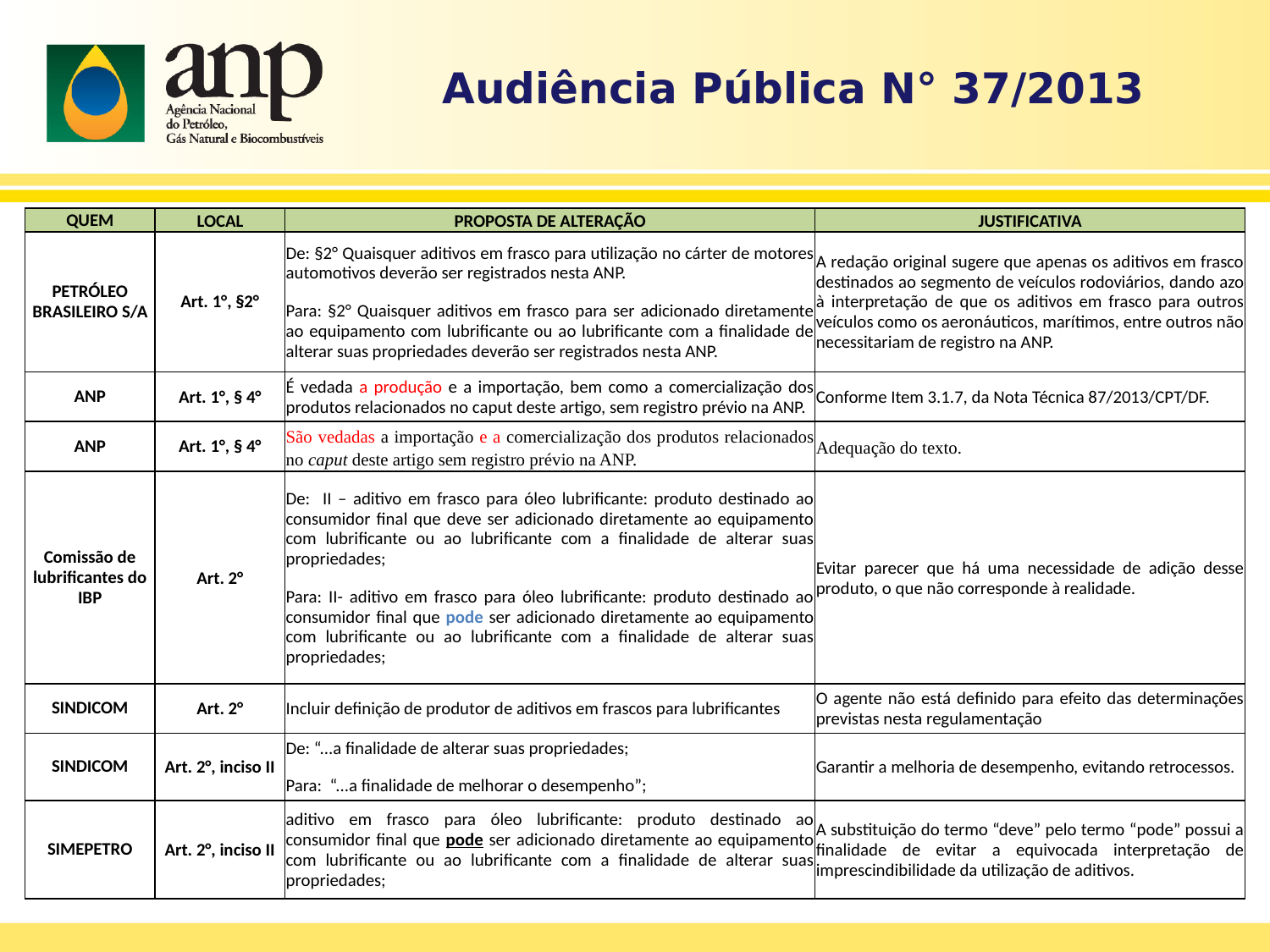

Audiência Pública N° 37/2013
| QUEM | LOCAL | PROPOSTA DE ALTERAÇÃO | JUSTIFICATIVA |
| --- | --- | --- | --- |
| PETRÓLEO BRASILEIRO S/A | Art. 1°, §2° | De: §2° Quaisquer aditivos em frasco para utilização no cárter de motores automotivos deverão ser registrados nesta ANP. Para: §2° Quaisquer aditivos em frasco para ser adicionado diretamente ao equipamento com lubrificante ou ao lubrificante com a finalidade de alterar suas propriedades deverão ser registrados nesta ANP. | A redação original sugere que apenas os aditivos em frasco destinados ao segmento de veículos rodoviários, dando azo à interpretação de que os aditivos em frasco para outros veículos como os aeronáuticos, marítimos, entre outros não necessitariam de registro na ANP. |
| --- | --- | --- | --- |
| ANP | Art. 1°, § 4° | É vedada a produção e a importação, bem como a comercialização dos produtos relacionados no caput deste artigo, sem registro prévio na ANP. | Conforme Item 3.1.7, da Nota Técnica 87/2013/CPT/DF. |
| ANP | Art. 1°, § 4° | São vedadas a importação e a comercialização dos produtos relacionados no caput deste artigo sem registro prévio na ANP. | Adequação do texto. |
| Comissão de lubrificantes do IBP | Art. 2° | De: II – aditivo em frasco para óleo lubrificante: produto destinado ao consumidor final que deve ser adicionado diretamente ao equipamento com lubrificante ou ao lubrificante com a finalidade de alterar suas propriedades; Para: II- aditivo em frasco para óleo lubrificante: produto destinado ao consumidor final que pode ser adicionado diretamente ao equipamento com lubrificante ou ao lubrificante com a finalidade de alterar suas propriedades; | Evitar parecer que há uma necessidade de adição desse produto, o que não corresponde à realidade. |
| SINDICOM | Art. 2° | Incluir definição de produtor de aditivos em frascos para lubrificantes | O agente não está definido para efeito das determinações previstas nesta regulamentação |
| --- | --- | --- | --- |
| SINDICOM | Art. 2°, inciso II | De: “...a finalidade de alterar suas propriedades; Para: “...a finalidade de melhorar o desempenho”; | Garantir a melhoria de desempenho, evitando retrocessos. |
| SIMEPETRO | Art. 2°, inciso II | aditivo em frasco para óleo lubrificante: produto destinado ao consumidor final que pode ser adicionado diretamente ao equipamento com lubrificante ou ao lubrificante com a finalidade de alterar suas propriedades; | A substituição do termo “deve” pelo termo “pode” possui a finalidade de evitar a equivocada interpretação de imprescindibilidade da utilização de aditivos. |